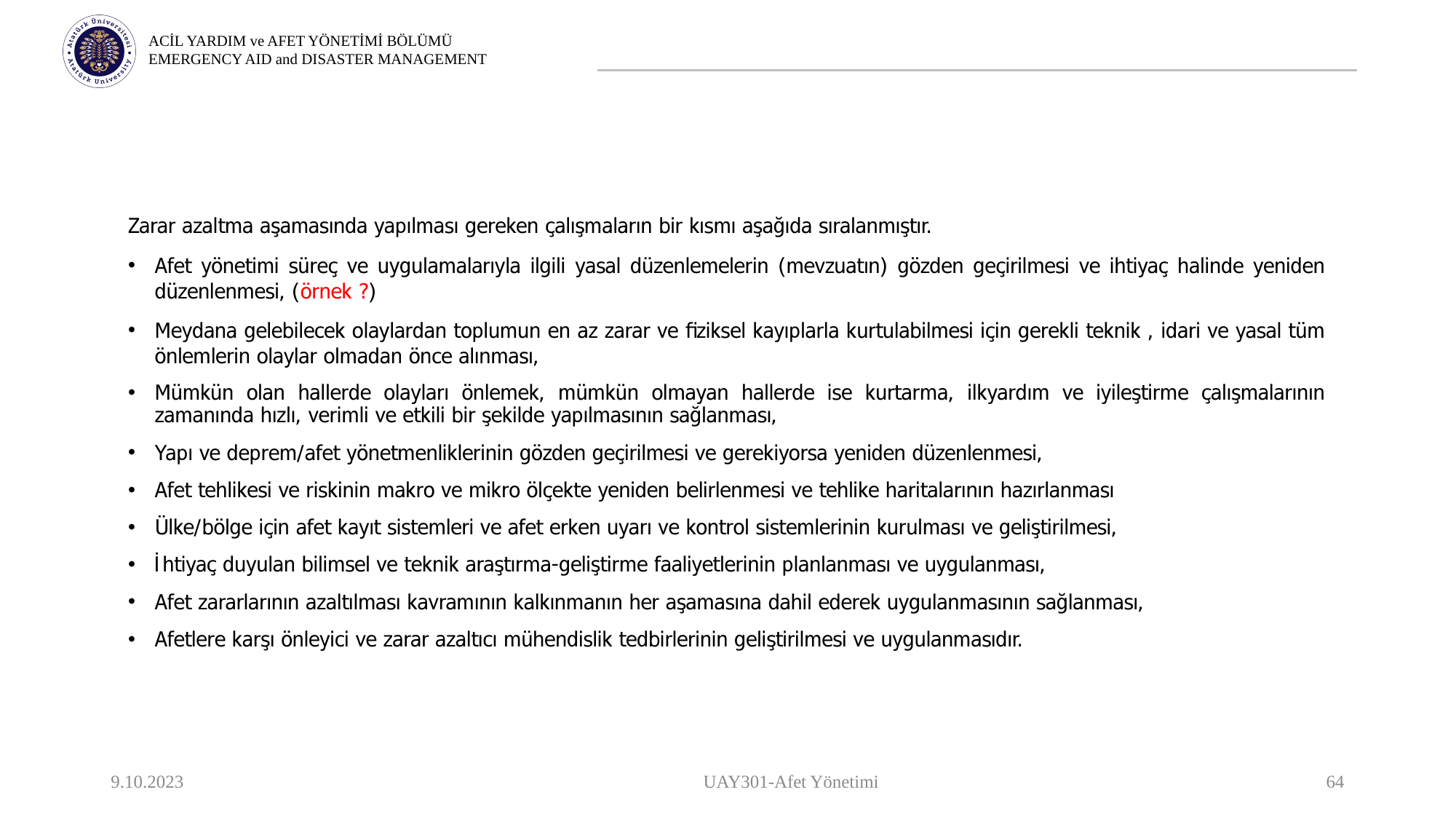

Zarar azaltma aşamasında yapılması gereken çalışmaların bir kısmı aşağıda sıralanmıştır.
Afet yönetimi süreç ve uygulamalarıyla ilgili yasal düzenlemelerin (mevzuatın) gözden geçirilmesi ve ihtiyaç halinde yeniden düzenlenmesi, (örnek ?)
Meydana gelebilecek olaylardan toplumun en az zarar ve fiziksel kayıplarla kurtulabilmesi için gerekli teknik , idari ve yasal tüm önlemlerin olaylar olmadan önce alınması,
Mümkün olan hallerde olayları önlemek, mümkün olmayan hallerde ise kurtarma, ilkyardım ve iyileştirme çalışmalarının zamanında hızlı, verimli ve etkili bir şekilde yapılmasının sağlanması,
Yapı ve deprem/afet yönetmenliklerinin gözden geçirilmesi ve gerekiyorsa yeniden düzenlenmesi,
Afet tehlikesi ve riskinin makro ve mikro ölçekte yeniden belirlenmesi ve tehlike haritalarının hazırlanması
Ülke/bölge için afet kayıt sistemleri ve afet erken uyarı ve kontrol sistemlerinin kurulması ve geliştirilmesi,
İhtiyaç duyulan bilimsel ve teknik araştırma-geliştirme faaliyetlerinin planlanması ve uygulanması,
Afet zararlarının azaltılması kavramının kalkınmanın her aşamasına dahil ederek uygulanmasının sağlanması,
Afetlere karşı önleyici ve zarar azaltıcı mühendislik tedbirlerinin geliştirilmesi ve uygulanmasıdır.
9.10.2023
UAY301-Afet Yönetimi
64